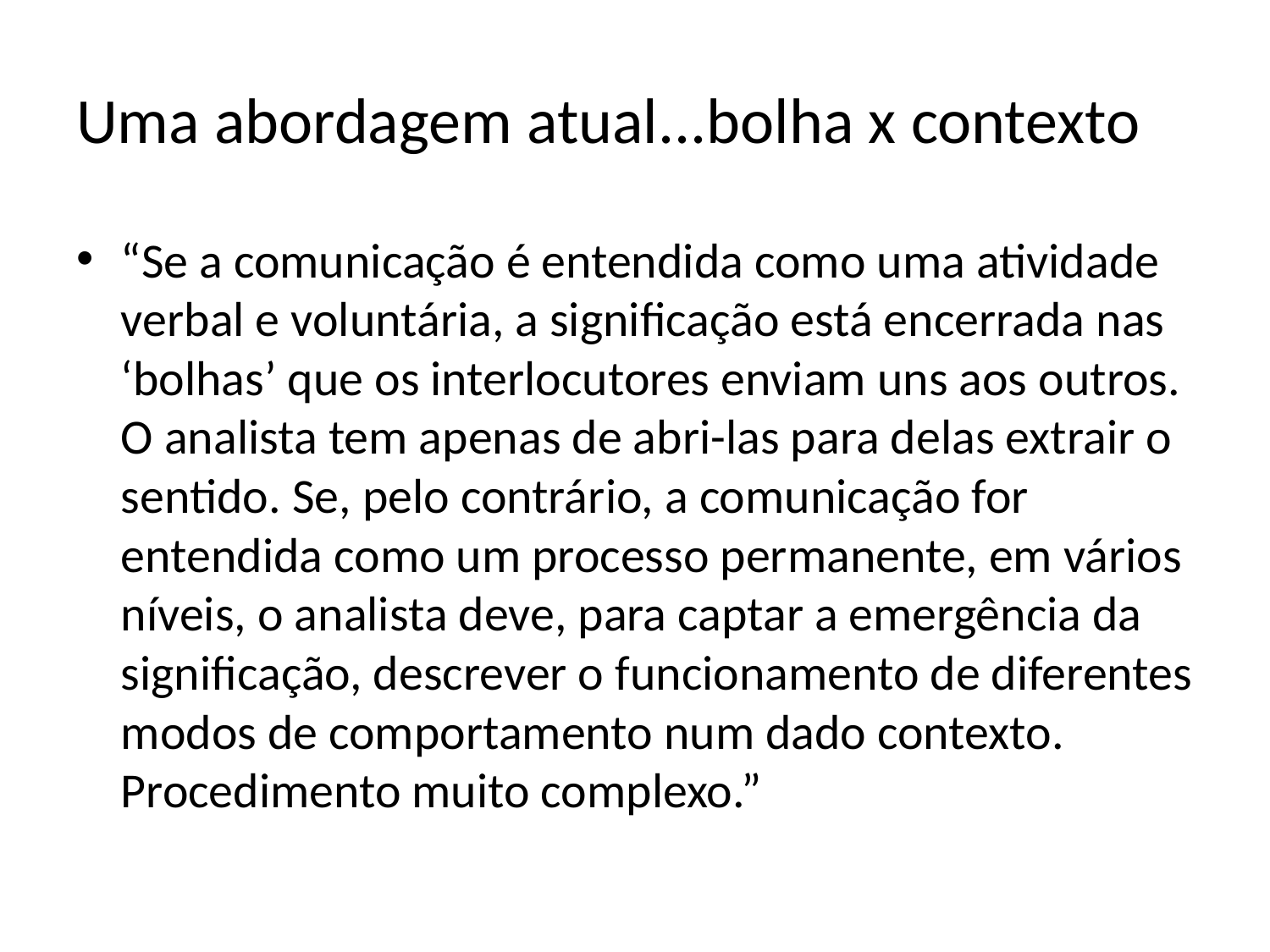

# Uma abordagem atual...bolha x contexto
“Se a comunicação é entendida como uma atividade verbal e voluntária, a significação está encerrada nas ‘bolhas’ que os interlocutores enviam uns aos outros. O analista tem apenas de abri-las para delas extrair o sentido. Se, pelo contrário, a comunicação for entendida como um processo permanente, em vários níveis, o analista deve, para captar a emergência da significação, descrever o funcionamento de diferentes modos de comportamento num dado contexto. Procedimento muito complexo.”